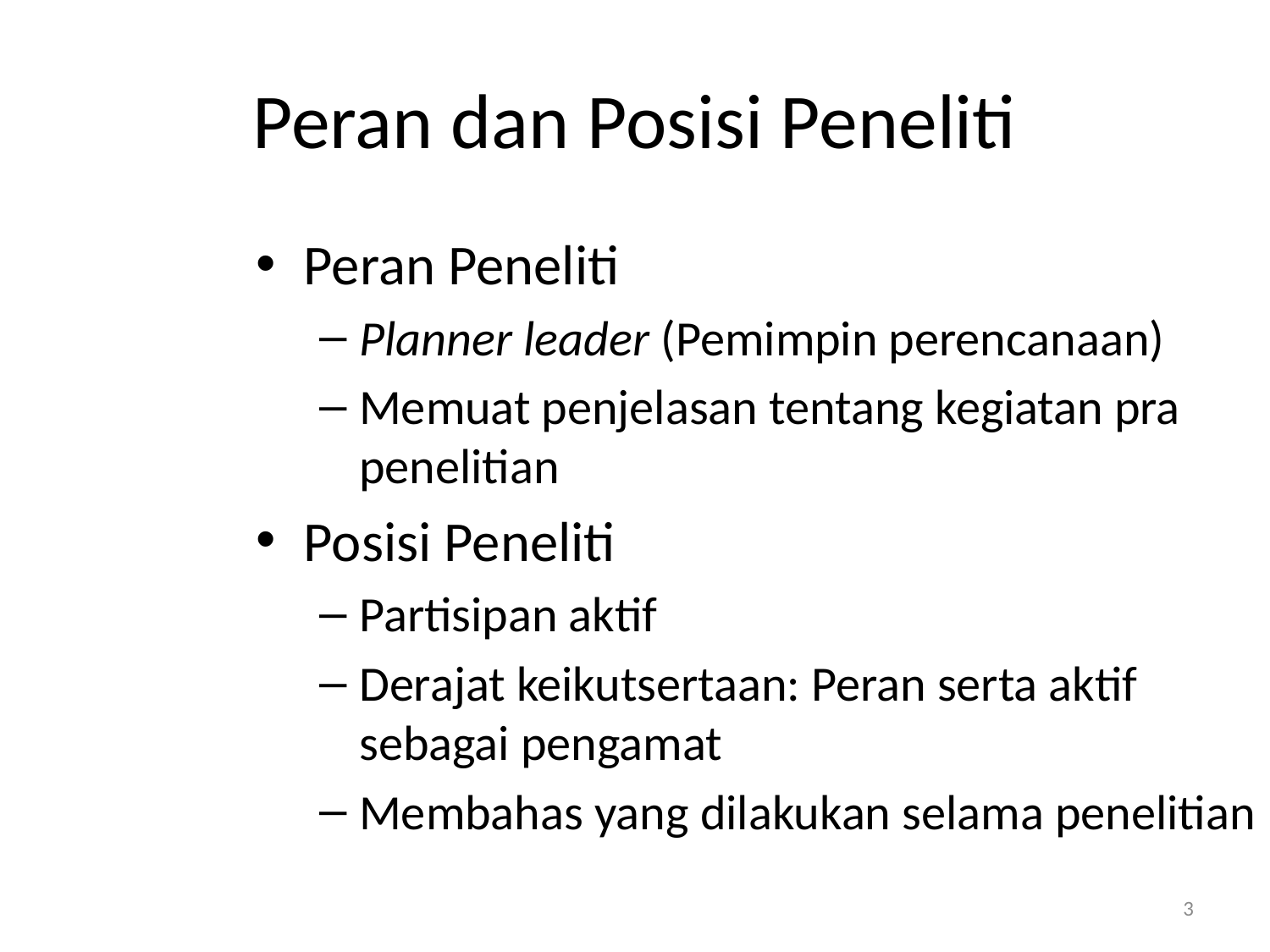

# Peran dan Posisi Peneliti
Peran Peneliti
Planner leader (Pemimpin perencanaan)
Memuat penjelasan tentang kegiatan pra penelitian
Posisi Peneliti
Partisipan aktif
Derajat keikutsertaan: Peran serta aktif sebagai pengamat
Membahas yang dilakukan selama penelitian
3